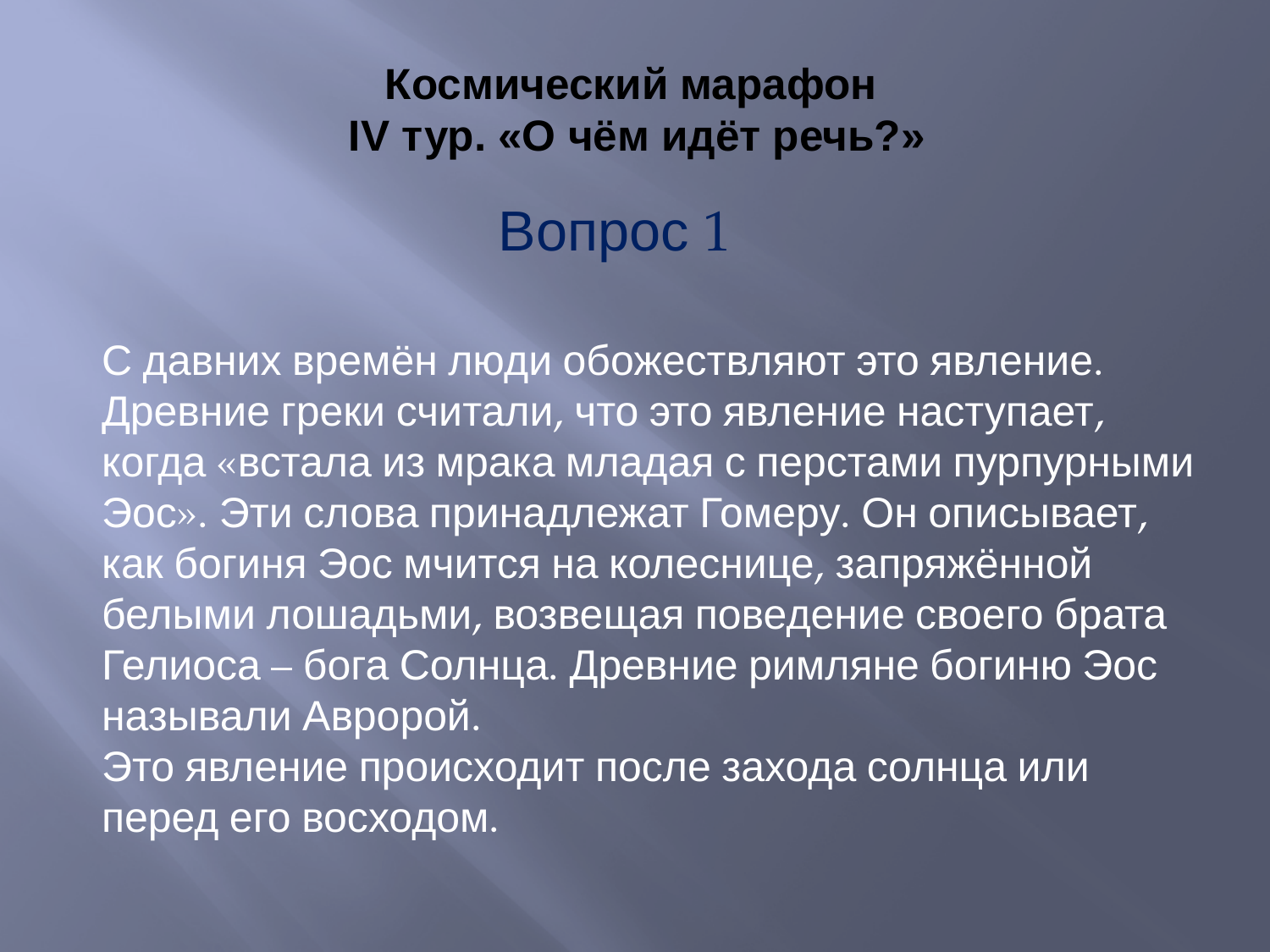

# Космический марафон IV тур. «О чём идёт речь?»
Вопрос 1
С давних времён люди обожествляют это явление. Древние греки считали, что это явление наступает, когда «встала из мрака младая с перстами пурпурными Эос». Эти слова принадлежат Гомеру. Он описывает, как богиня Эос мчится на колеснице, запряжённой белыми лошадьми, возвещая поведение своего брата Гелиоса – бога Солнца. Древние римляне богиню Эос называли Авророй.
Это явление происходит после захода солнца или перед его восходом.